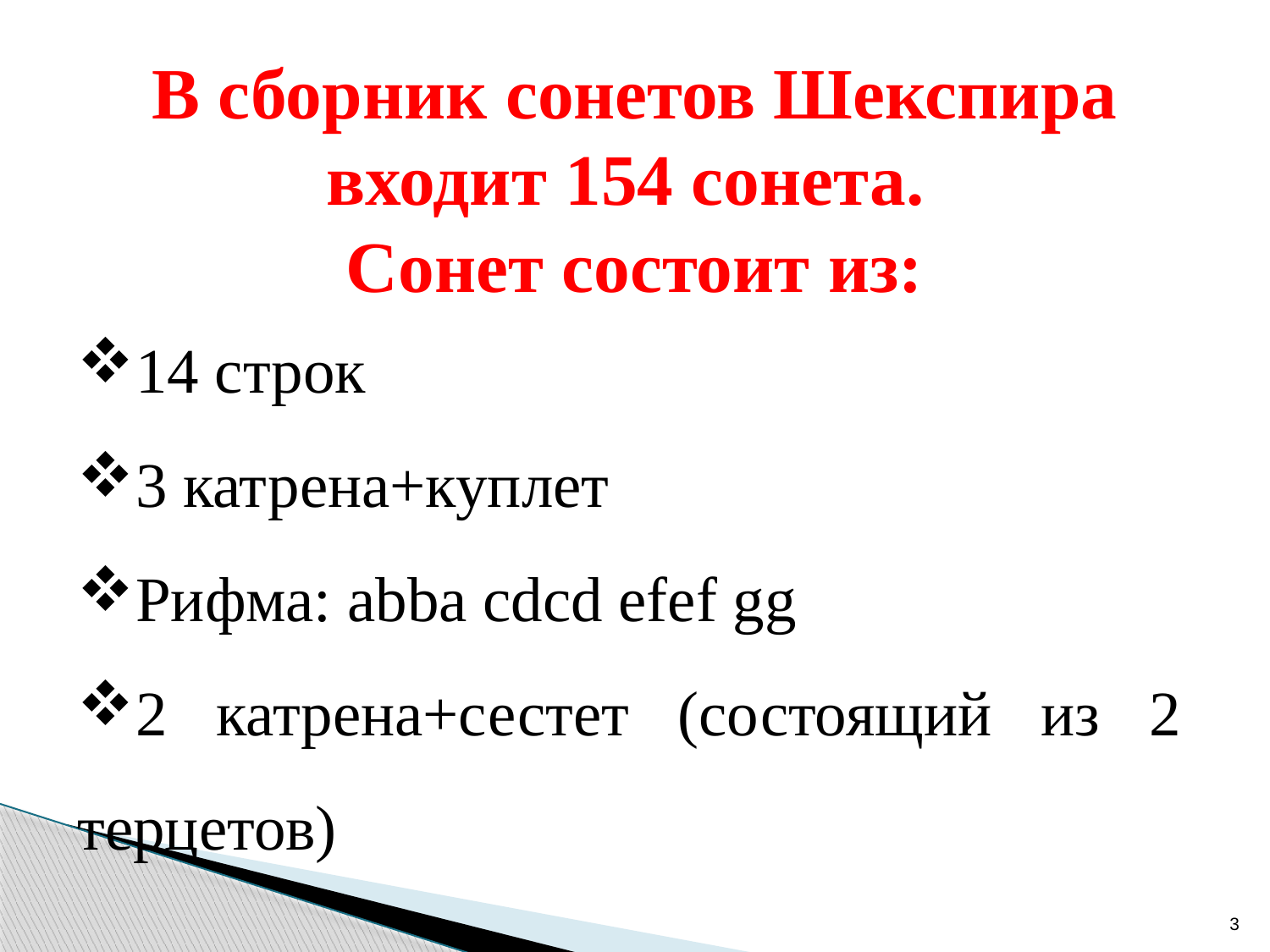

# В сборник сонетов Шекспира входит 154 сонета. Сонет состоит из:
14 строк
3 катрена+куплет
Рифма: abba cdcd efef gg
2 катрена+сестет (состоящий из 2 терцетов)

3